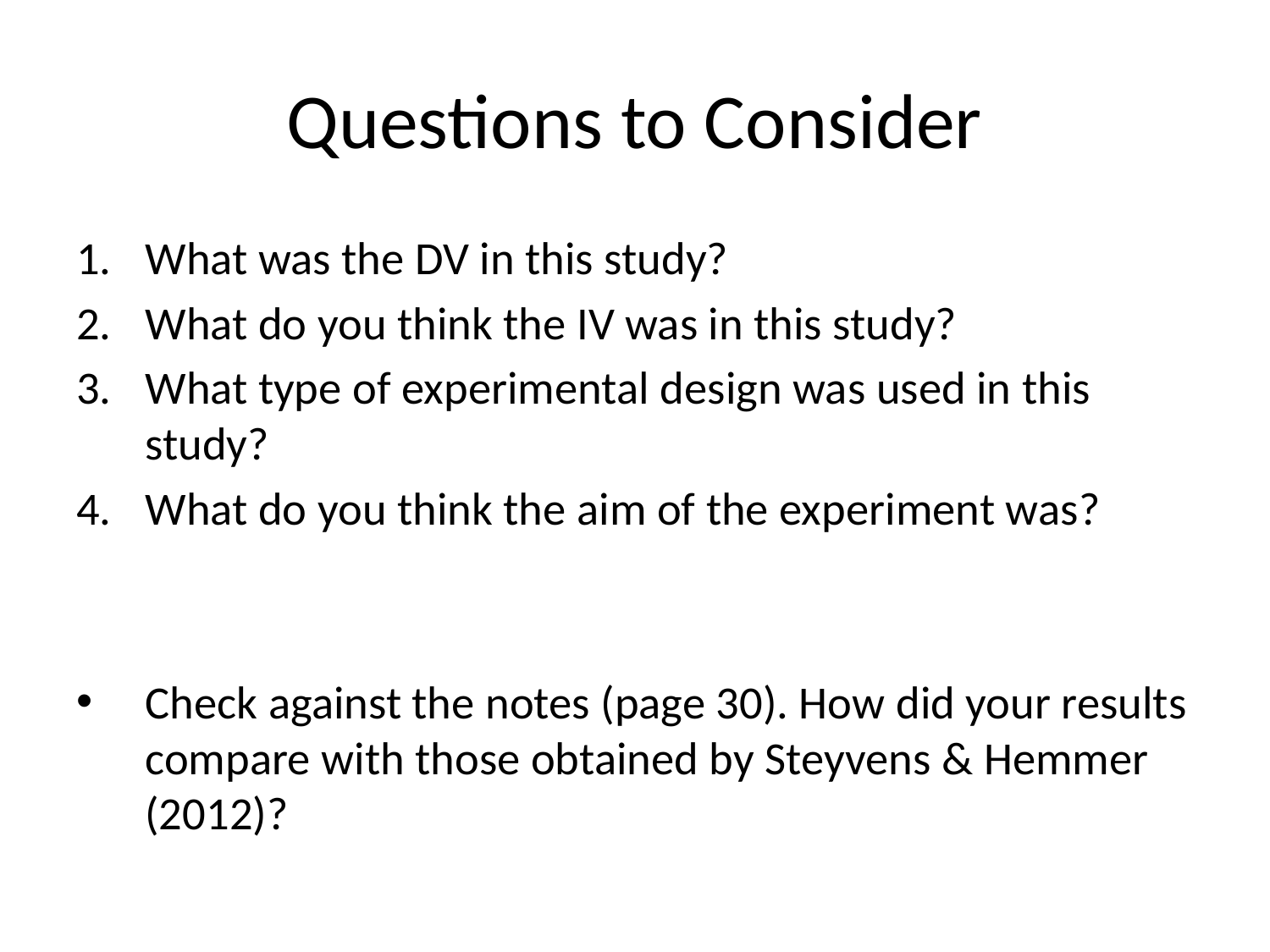

# Questions to Consider
What was the DV in this study?
What do you think the IV was in this study?
What type of experimental design was used in this study?
What do you think the aim of the experiment was?

Check against the notes (page 30). How did your results compare with those obtained by Steyvens & Hemmer (2012)?